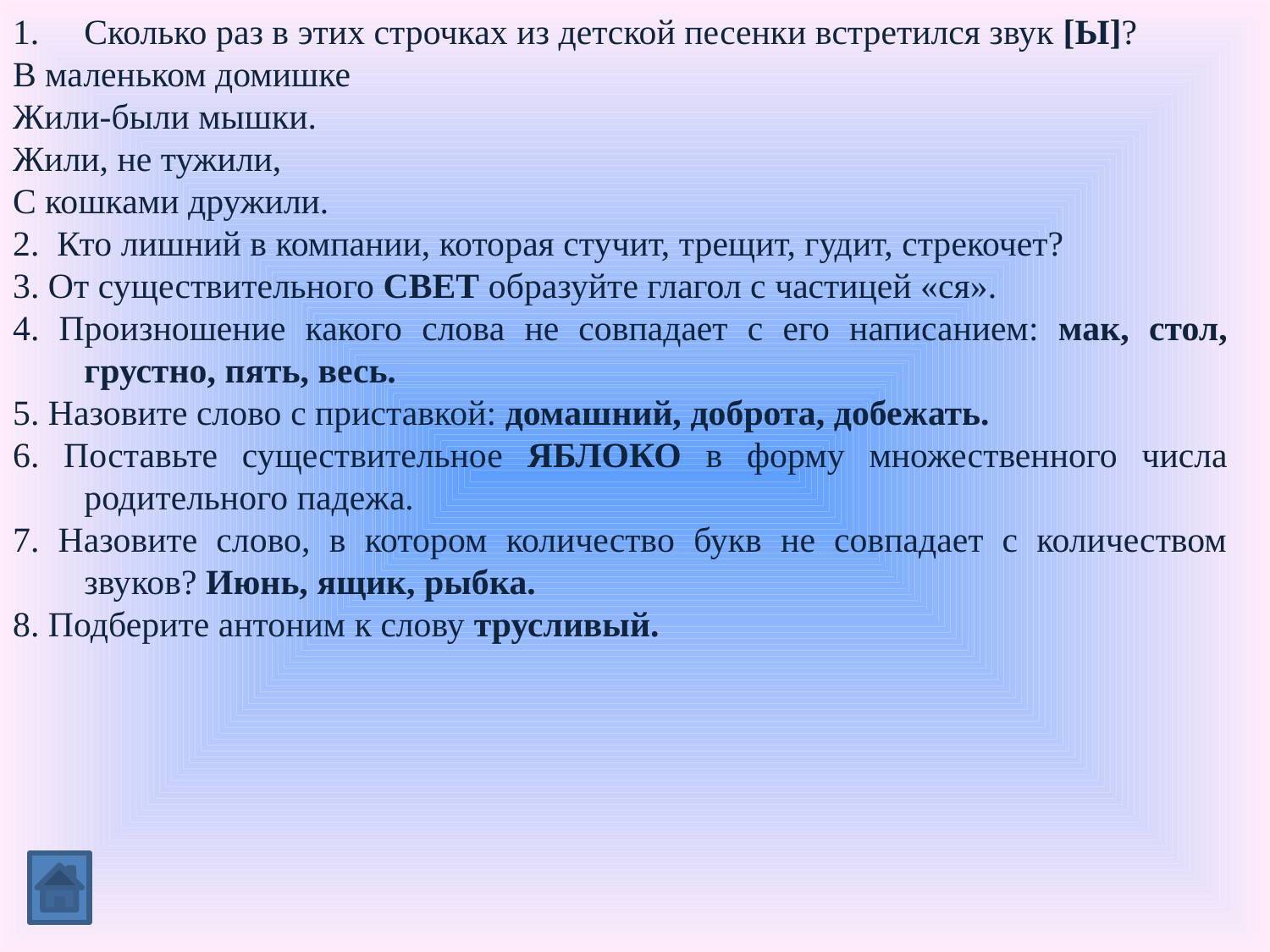

Сколько раз в этих строчках из детской песенки встретился звук [Ы]?
В маленьком домишке
Жили-были мышки.
Жили, не тужили,
С кошками дружили.
2.  Кто лишний в компании, которая стучит, трещит, гудит, стрекочет?
3. От существительного СВЕТ образуйте глагол с частицей «ся».
4. Произношение какого слова не совпадает с его написанием: мак, стол, грустно, пять, весь.
5. Назовите слово с приставкой: домашний, доброта, добежать.
6. Поставьте существительное ЯБЛОКО в форму множественного числа родительного падежа.
7. Назовите слово, в котором количество букв не совпадает с количеством звуков? Июнь, ящик, рыбка.
8. Подберите антоним к слову трусливый.